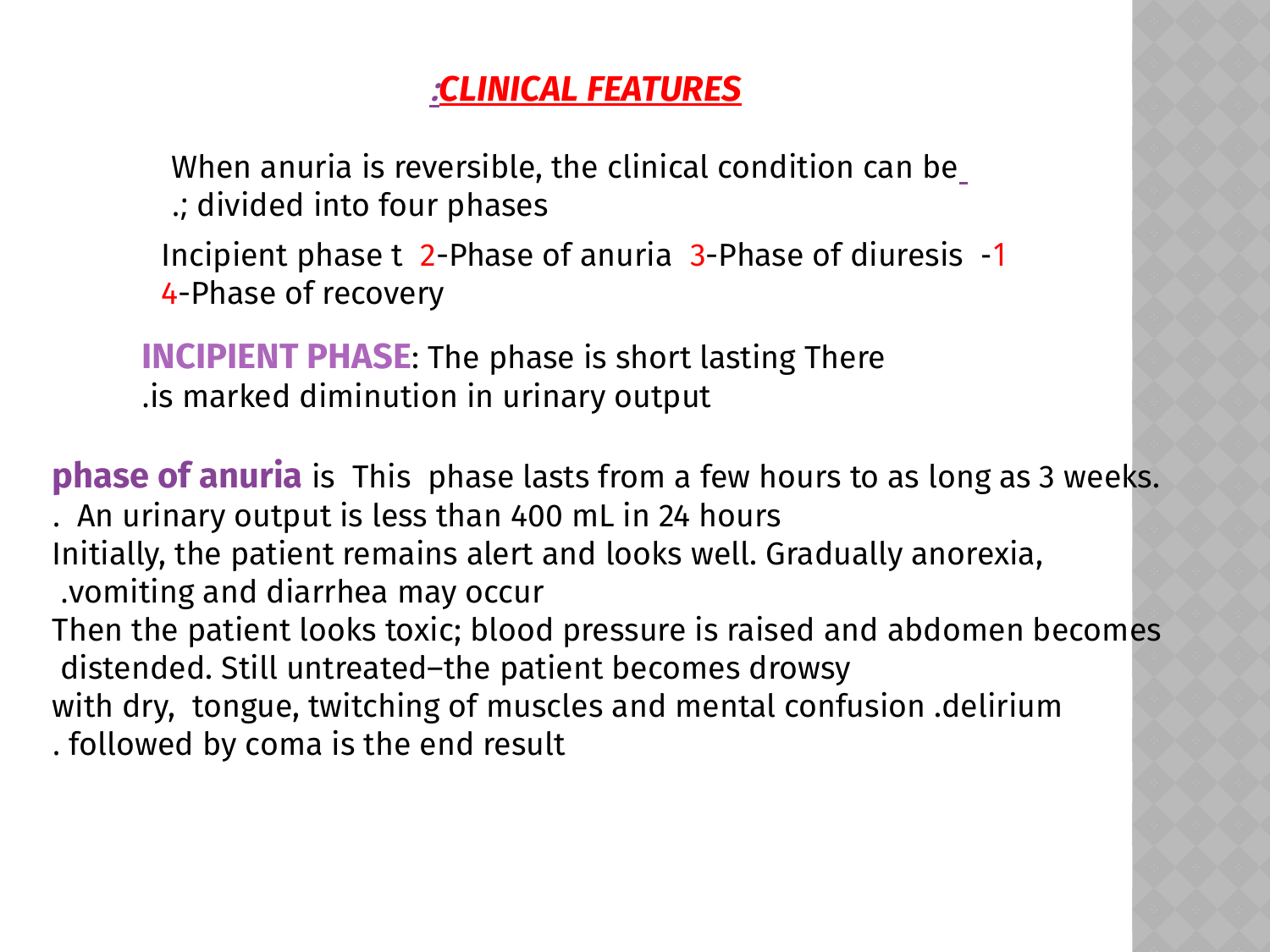

CLINICAL FEATURES:

 When anuria is reversible, the clinical condition can be divided into four phases ;.
1- Incipient phase t  2-Phase of anuria  3-Phase of diuresis  4-Phase of recovery
INCIPIENT PHASE: The phase is short lasting There is marked diminution in urinary output.
  phase of anuria is  This  phase lasts from a few hours to as long as 3 weeks. An urinary output is less than 400 mL in 24 hours  .
  Initially, the patient remains alert and looks well. Gradually anorexia, vomiting and diarrhea may occur.
Then the patient looks toxic; blood pressure is raised and abdomen becomes distended. Still untreated–the patient becomes drowsy
with dry,  tongue, twitching of muscles and mental confusion .delirium followed by coma is the end result .